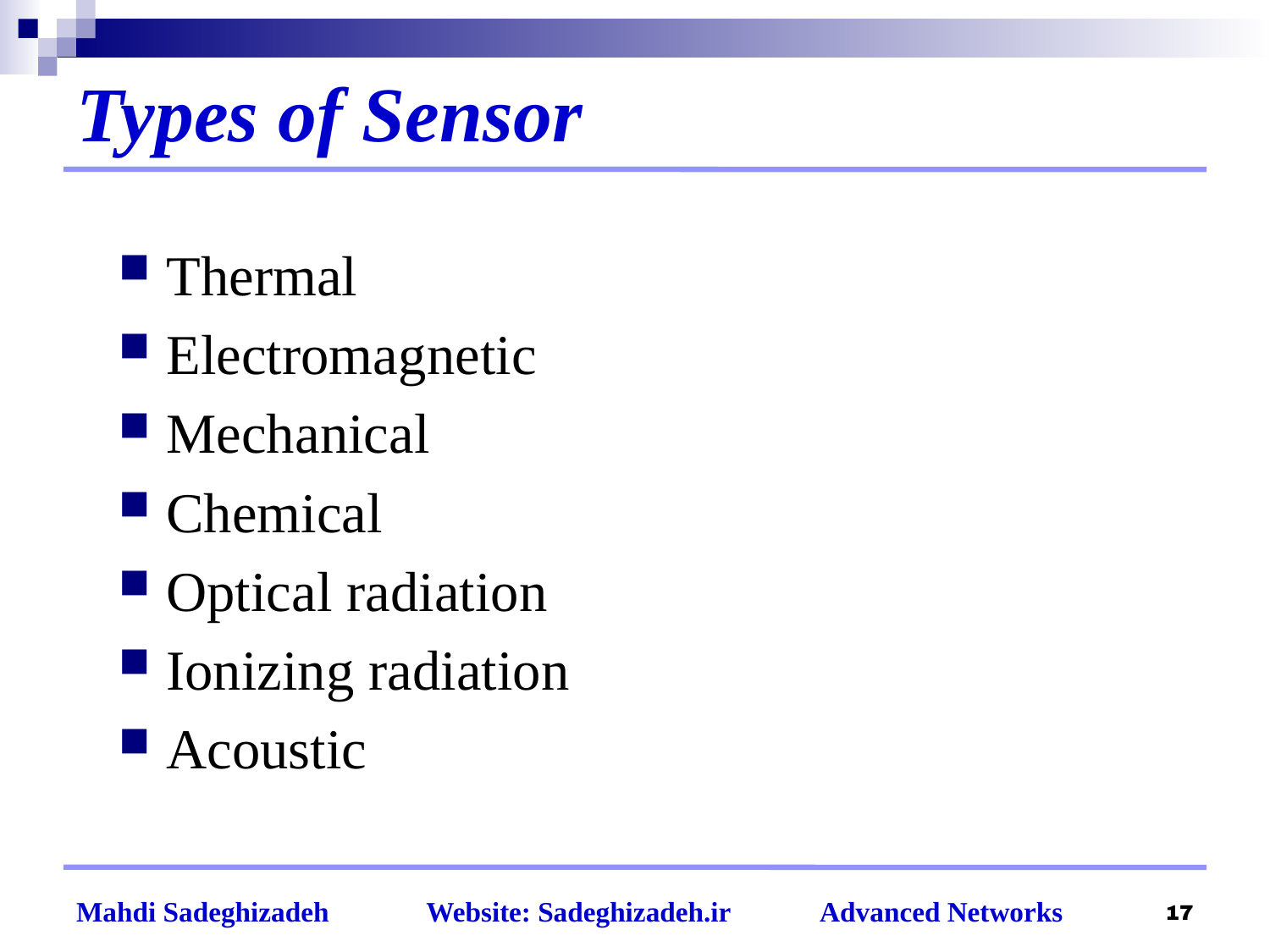

# Types of Sensor
Thermal
Electromagnetic
Mechanical
Chemical
Optical radiation
Ionizing radiation
Acoustic

17
Mahdi Sadeghizadeh              Website: Sadeghizadeh.ir             Advanced Networks